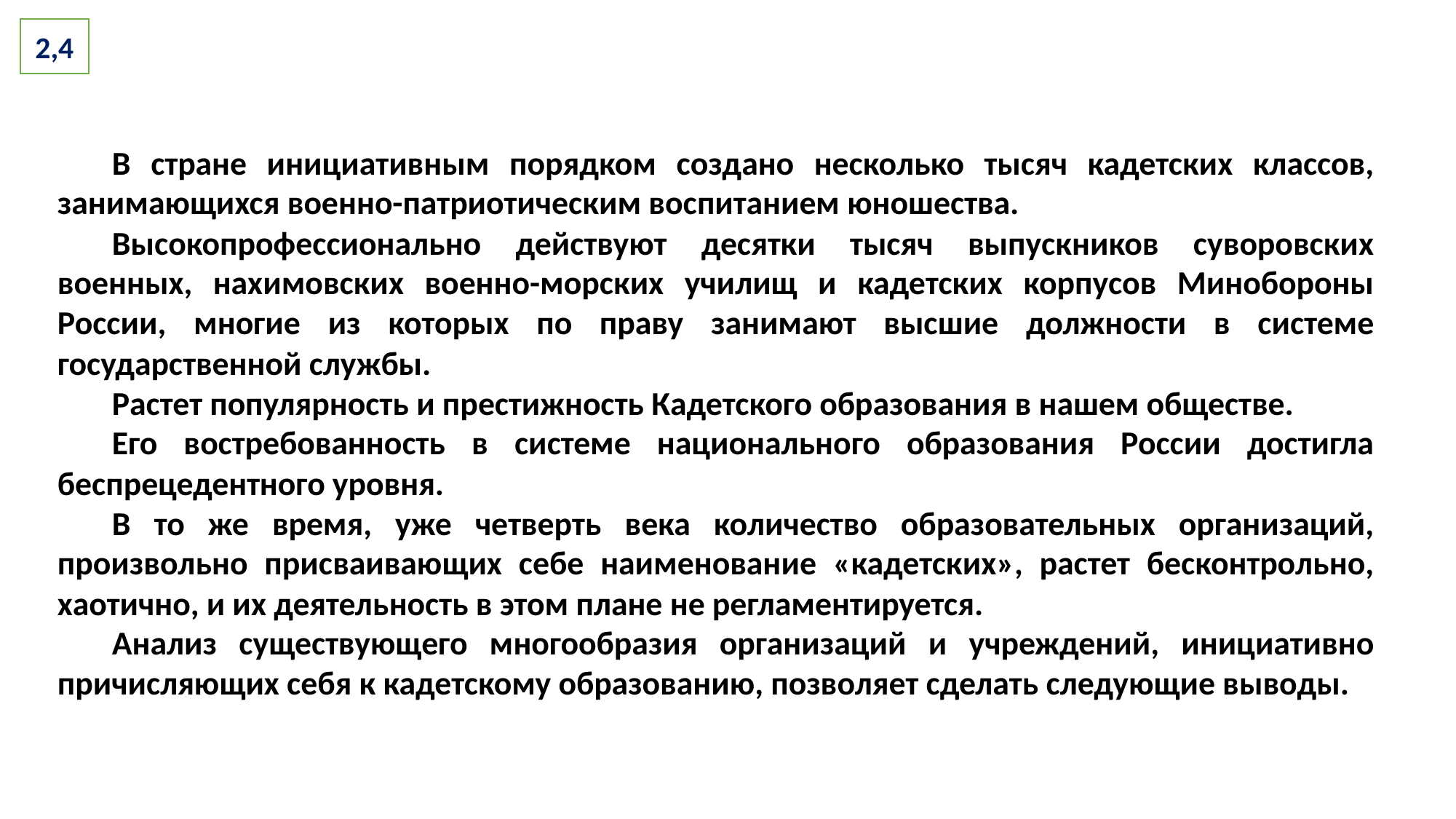

2,4
В стране инициативным порядком создано несколько тысяч кадетских классов, занимающихся военно-патриотическим воспитанием юношества.
Высокопрофессионально действуют десятки тысяч выпускников суворовских военных, нахимовских военно-морских училищ и кадетских корпусов Минобороны России, многие из которых по праву занимают высшие должности в системе государственной службы.
Растет популярность и престижность Кадетского образования в нашем обществе.
Его востребованность в системе национального образования России достигла беспрецедентного уровня.
В то же время, уже четверть века количество образовательных организаций, произвольно присваивающих себе наименование «кадетских», растет бесконтрольно, хаотично, и их деятельность в этом плане не регламентируется.
Анализ существующего многообразия организаций и учреждений, инициативно причисляющих себя к кадетскому образованию, позволяет сделать следующие выводы.